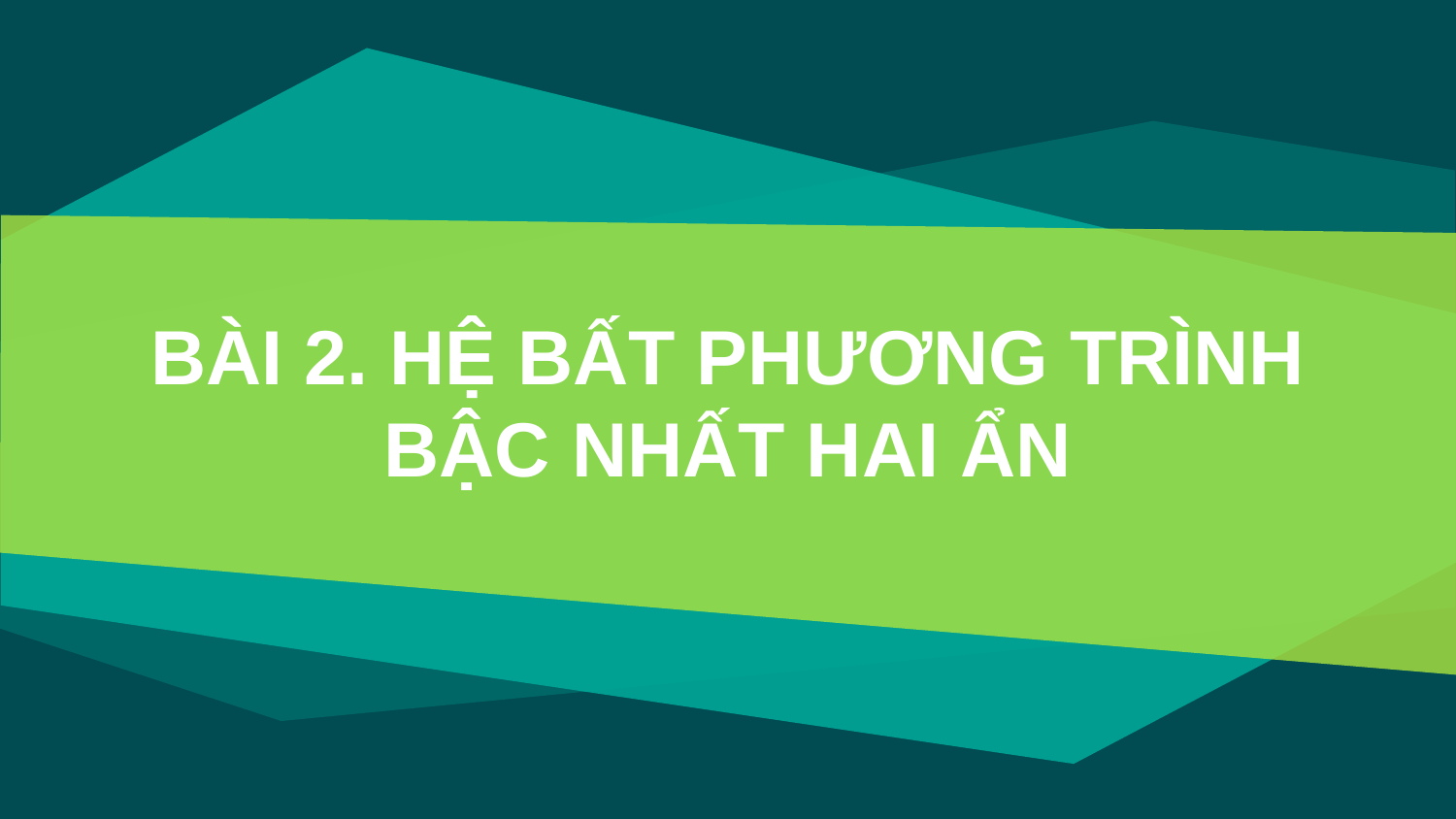

# BÀI 2. HỆ BẤT PHƯƠNG TRÌNH BẬC NHẤT HAI ẨN